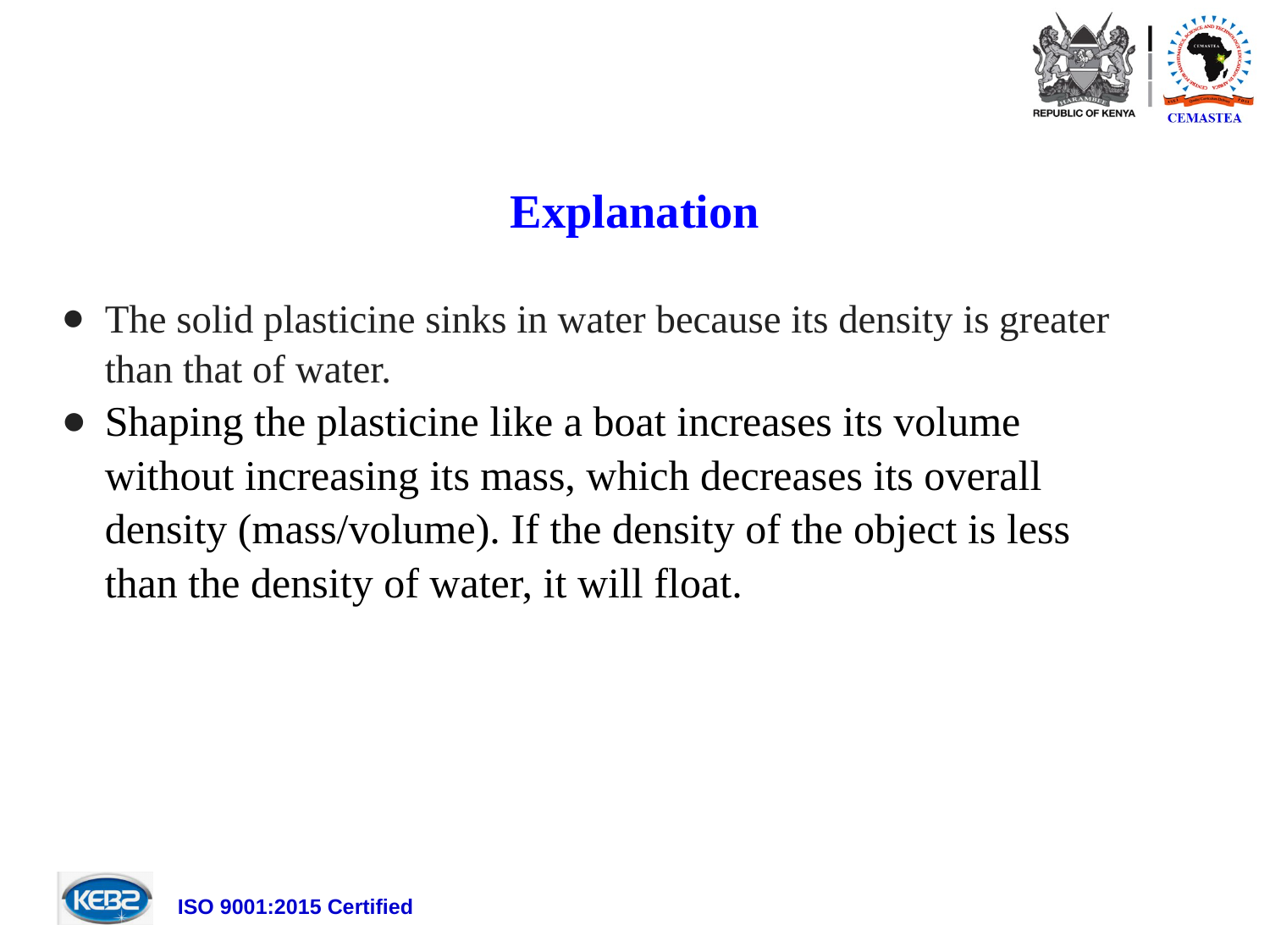

# Explanation
The solid plasticine sinks in water because its density is greater than that of water.
Shaping the plasticine like a boat increases its volume without increasing its mass, which decreases its overall density (mass/volume). If the density of the object is less than the density of water, it will float.